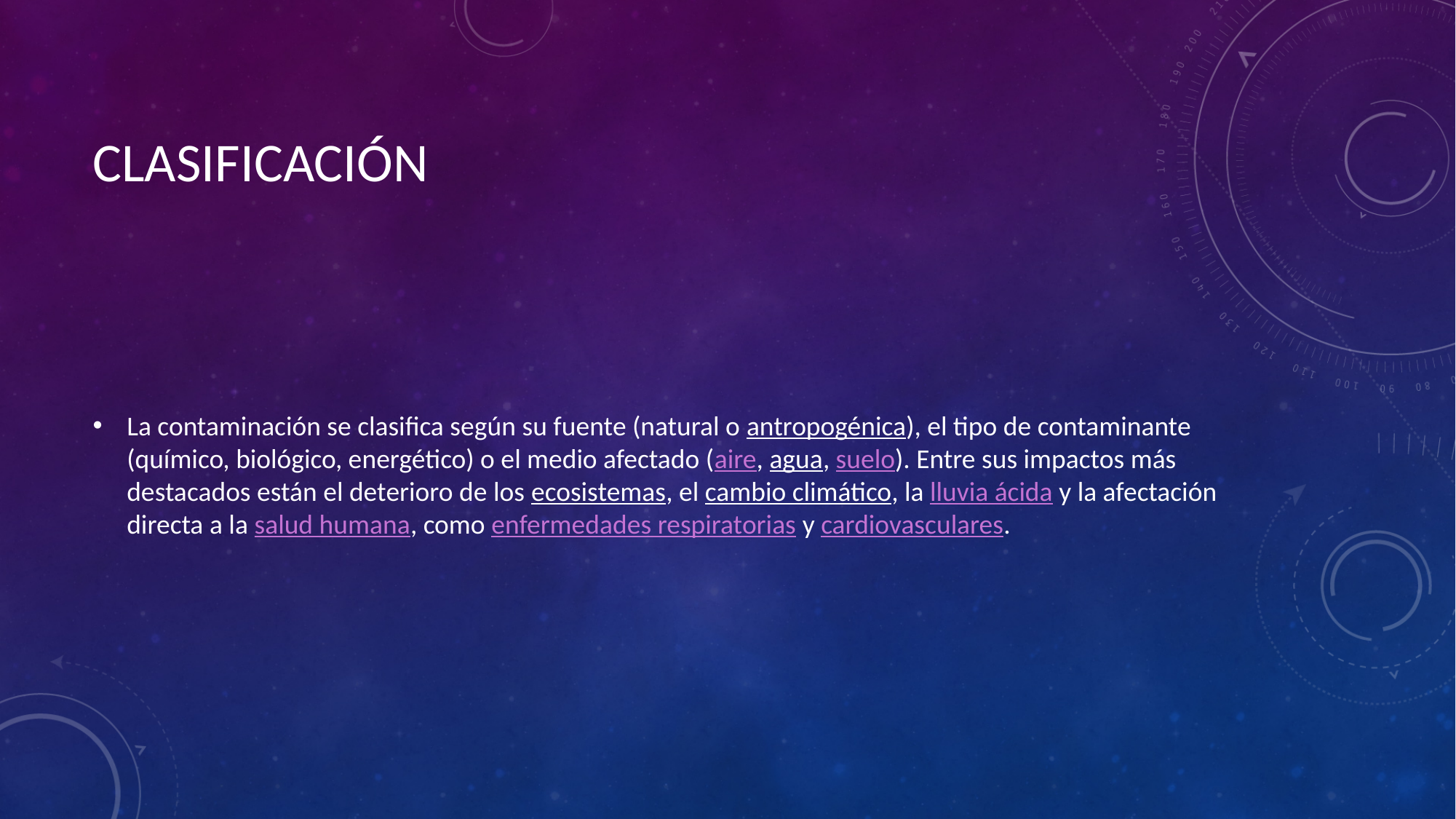

# clasificación
La contaminación se clasifica según su fuente (natural o antropogénica), el tipo de contaminante (químico, biológico, energético) o el medio afectado (aire, agua, suelo). Entre sus impactos más destacados están el deterioro de los ecosistemas, el cambio climático, la lluvia ácida y la afectación directa a la salud humana, como enfermedades respiratorias y cardiovasculares.